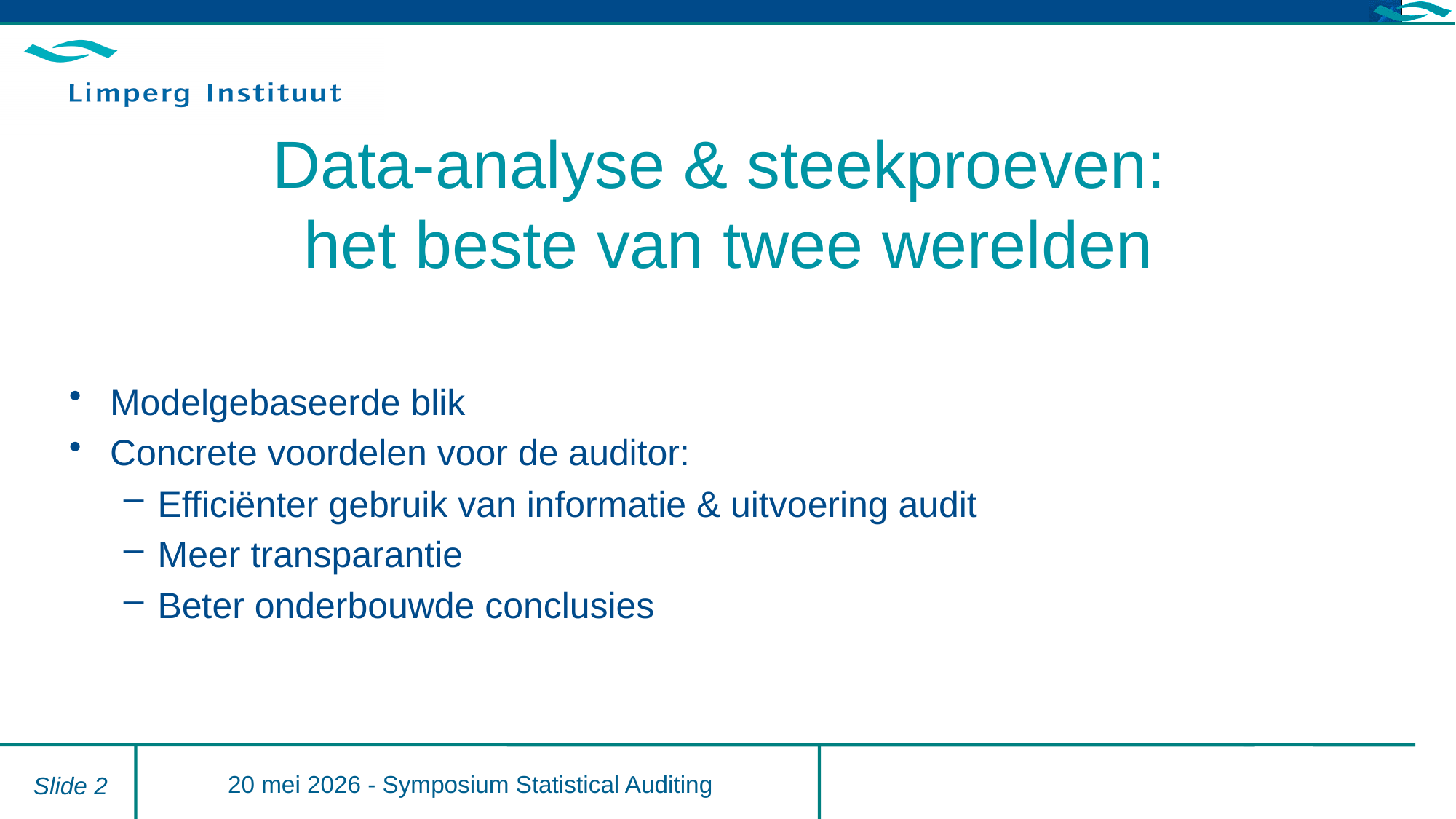

# Data-analyse & steekproeven: het beste van twee werelden

Modelgebaseerde blik
Concrete voordelen voor de auditor:
Efficiënter gebruik van informatie & uitvoering audit
Meer transparantie
Beter onderbouwde conclusies

20 mei 2026 - Symposium Statistical Auditing
Slide 2